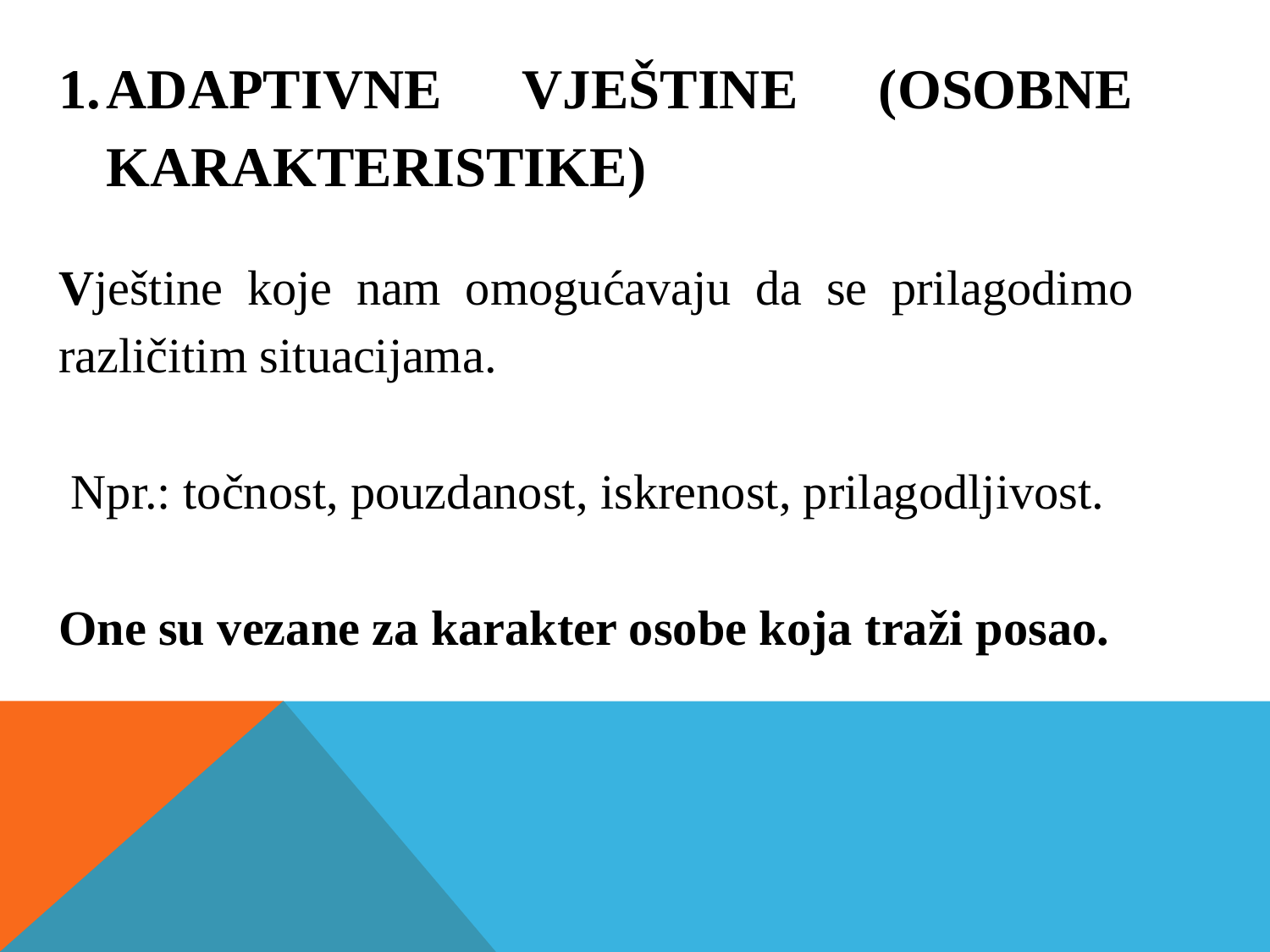

ADAPTIVNE VJEŠTINE (OSOBNE KARAKTERISTIKE)

Vještine koje nam omogućavaju da se prilagodimo različitim situacijama.

 Npr.: točnost, pouzdanost, iskrenost, prilagodljivost.

One su vezane za karakter osobe koja traži posao.